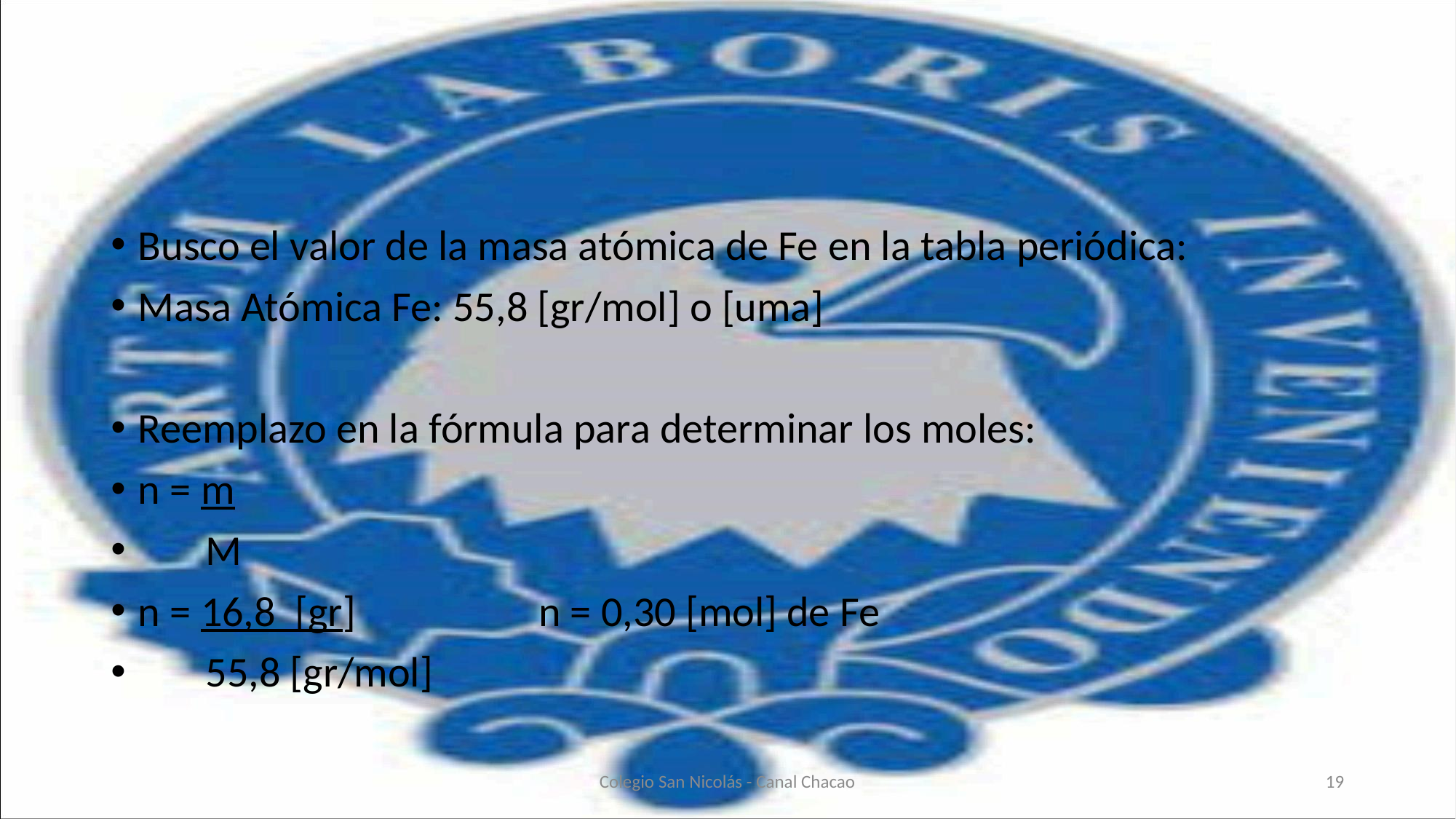

#
Busco el valor de la masa atómica de Fe en la tabla periódica:
Masa Atómica Fe: 55,8 [gr/mol] o [uma]

Reemplazo en la fórmula para determinar los moles:
n = m
       M
n = 16,8  [gr]                   n = 0,30 [mol] de Fe
       55,8 [gr/mol]
Colegio San Nicolás - Canal Chacao
19